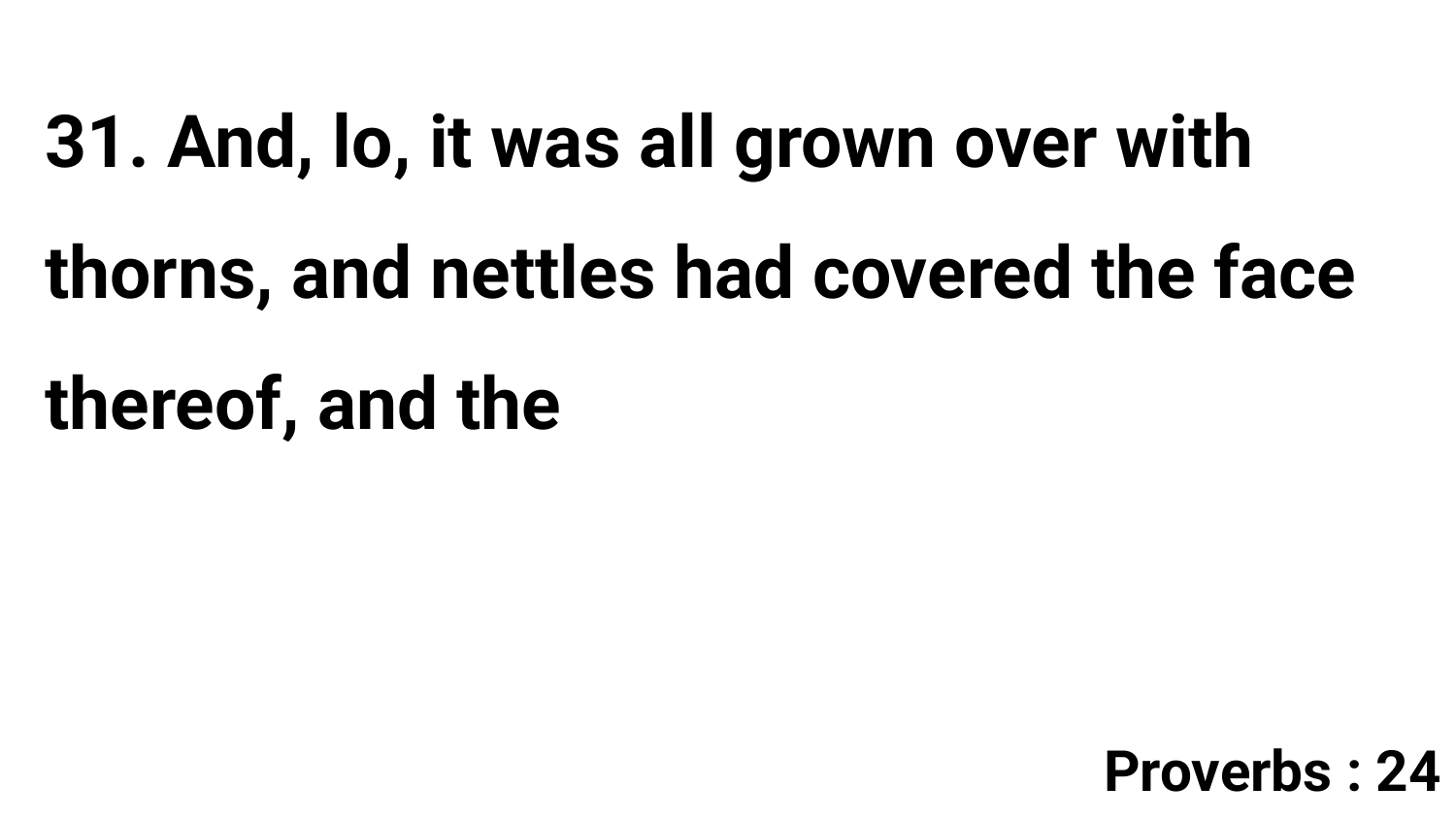

31. And, lo, it was all grown over with thorns, and nettles had covered the face thereof, and the
Proverbs : 24